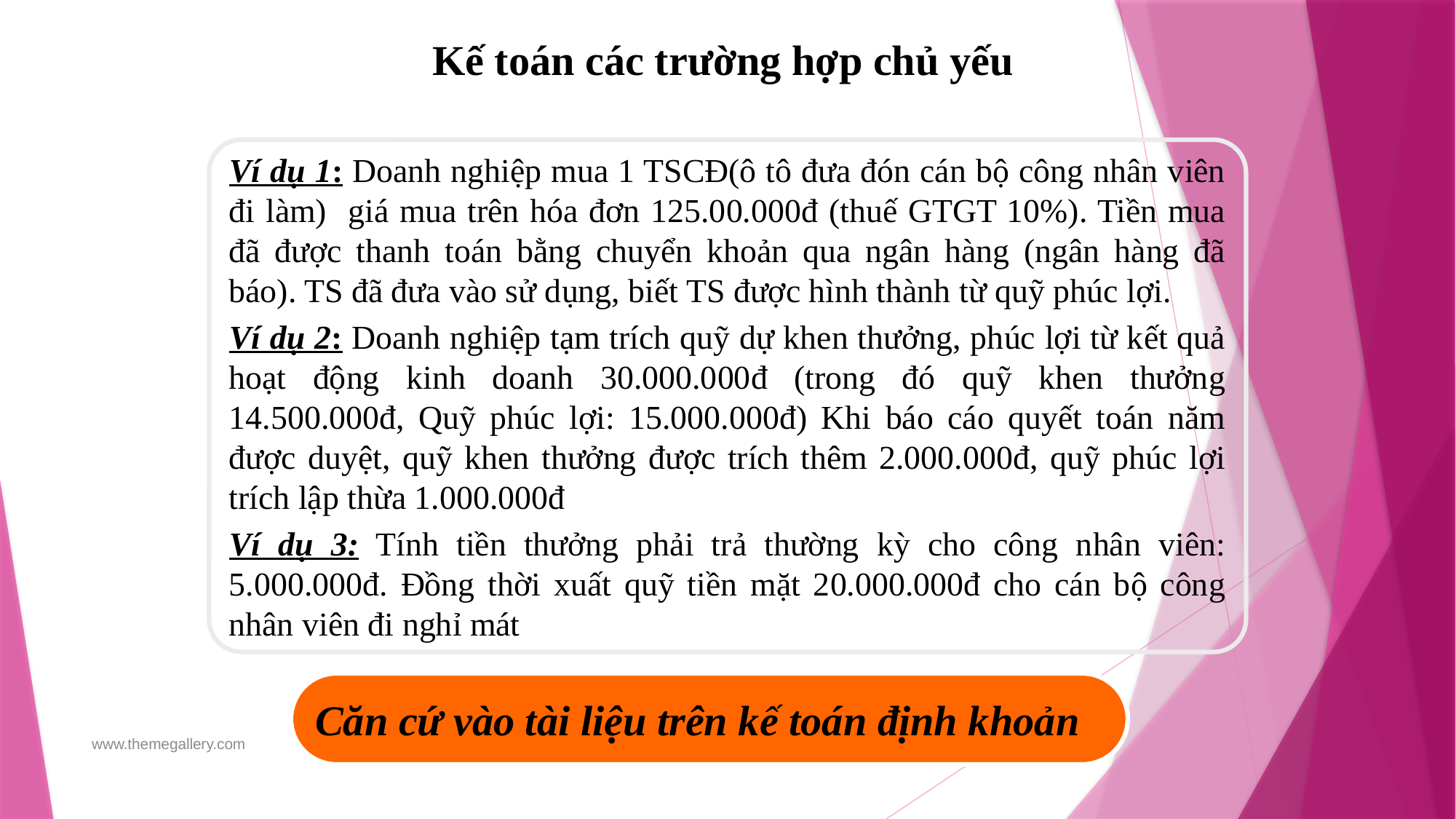

Kế toán các trường hợp chủ yếu

Ví dụ 1: Doanh nghiệp mua 1 TSCĐ(ô tô đưa đón cán bộ công nhân viên đi làm)  giá mua trên hóa đơn 125.00.000đ (thuế GTGT 10%). Tiền mua đã được thanh toán bằng chuyển khoản qua ngân hàng (ngân hàng đã báo). TS đã đưa vào sử dụng, biết TS được hình thành từ quỹ phúc lợi.
Ví dụ 2: Doanh nghiệp tạm trích quỹ dự khen thưởng, phúc lợi từ kết quả hoạt động kinh doanh 30.000.000đ (trong đó quỹ khen thưởng 14.500.000đ, Quỹ phúc lợi: 15.000.000đ) Khi báo cáo quyết toán năm được duyệt, quỹ khen thưởng được trích thêm 2.000.000đ, quỹ phúc lợi trích lập thừa 1.000.000đ
Ví dụ 3: Tính tiền thưởng phải trả thường kỳ cho công nhân viên: 5.000.000đ. Đồng thời xuất quỹ tiền mặt 20.000.000đ cho cán bộ công nhân viên đi nghỉ mát
Căn cứ vào tài liệu trên kế toán định khoản
www.themegallery.com